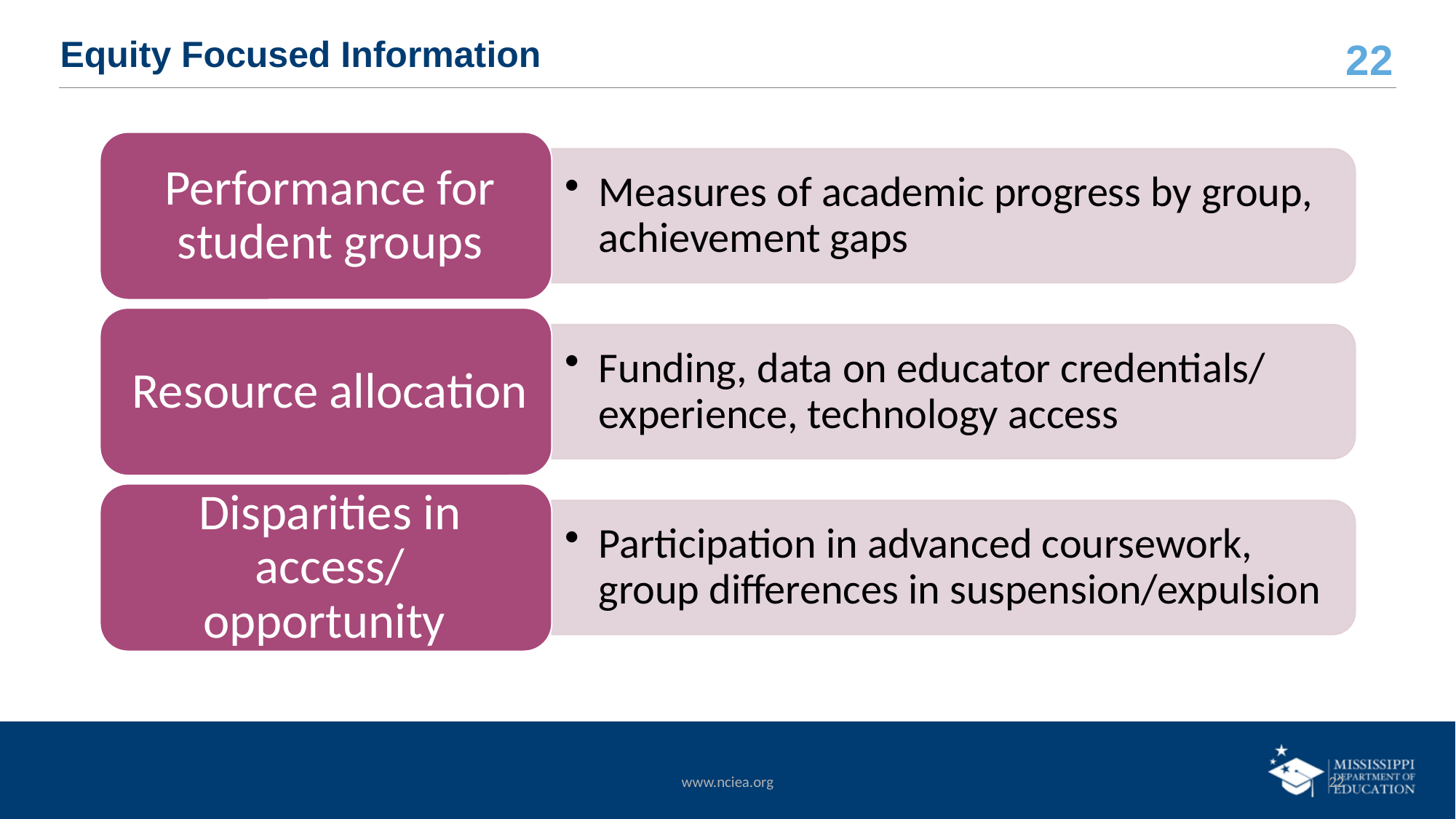

# Equity Focused Information
Measures of academic progress by group, achievement gaps
Performance for student groups
Funding, data on educator credentials/ experience, technology access
Resource allocation
Participation in advanced coursework, group differences in suspension/expulsion
Disparities in access/ opportunity
www.nciea.org
22